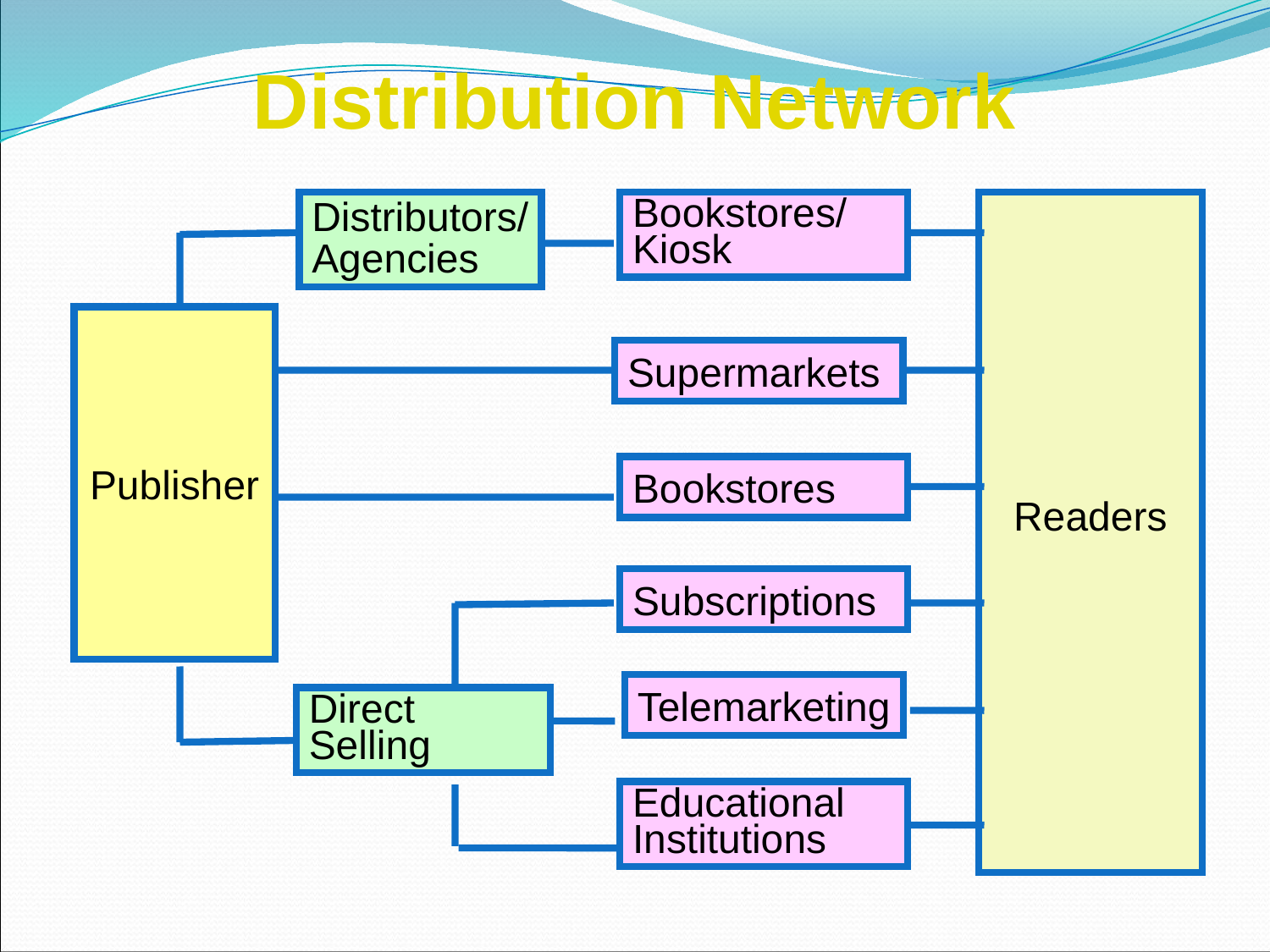

Distribution Network
Distributors/
Agencies
Bookstores/
Kiosk

Readers

Publisher

Supermarkets

Bookstores

Subscriptions

Telemarketing
Direct
Selling

Educational
Institutions